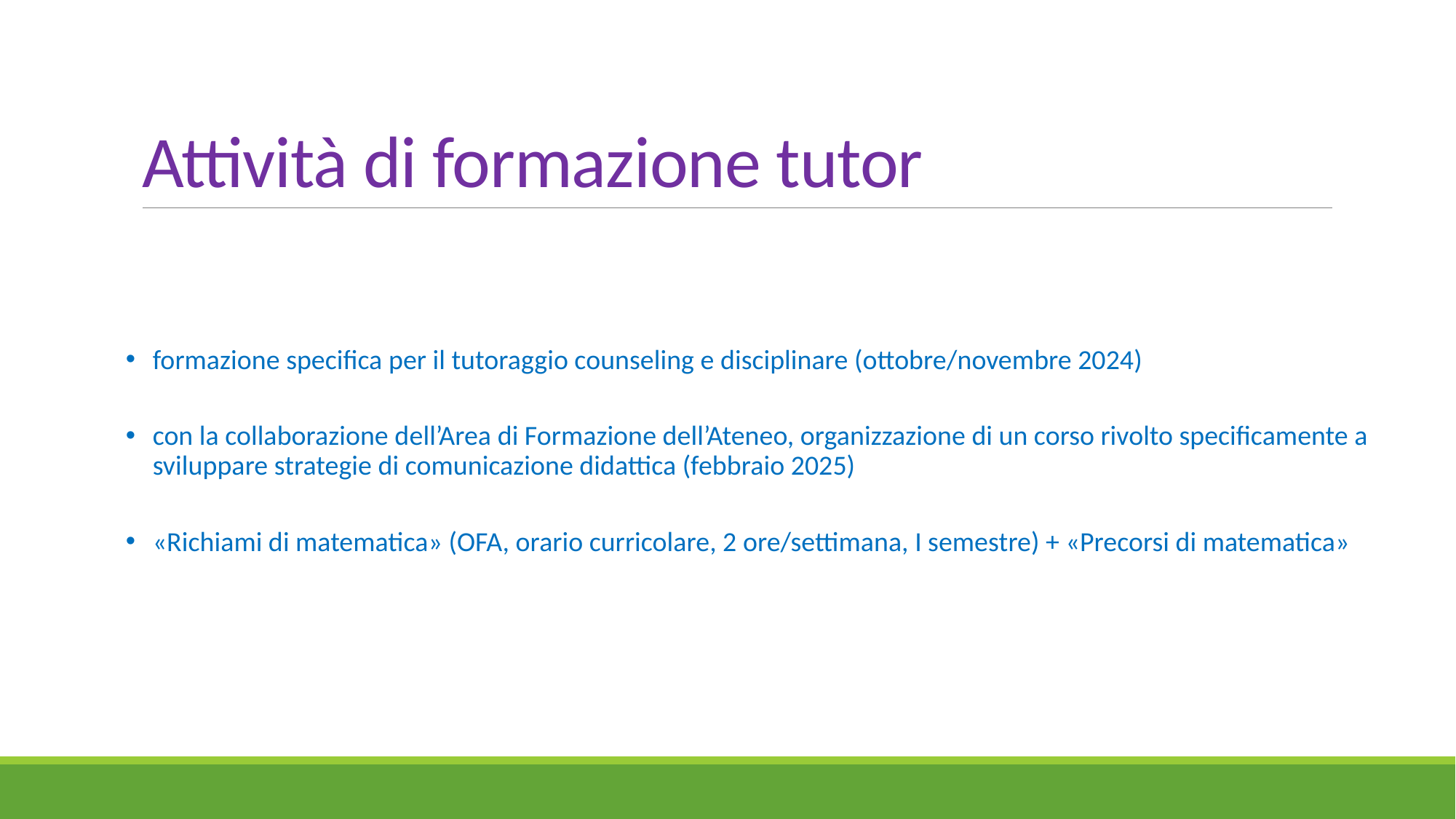

# Attività di formazione tutor

formazione specifica per il tutoraggio counseling e disciplinare (ottobre/novembre 2024)

con la collaborazione dell’Area di Formazione dell’Ateneo, organizzazione di un corso rivolto specificamente a sviluppare strategie di comunicazione didattica (febbraio 2025)

«Richiami di matematica» (OFA, orario curricolare, 2 ore/settimana, I semestre) + «Precorsi di matematica»